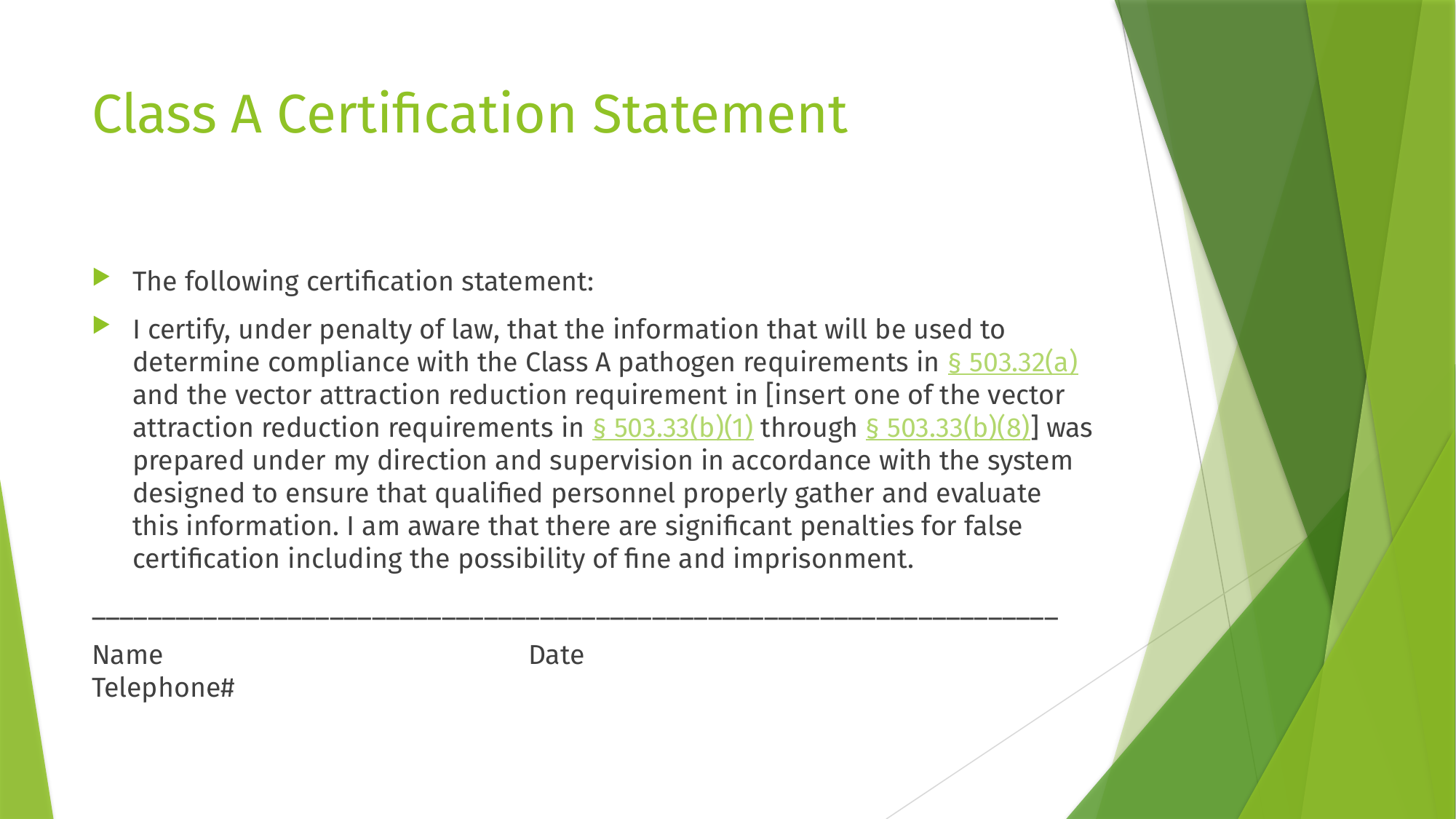

# Class A Certification Statement
The following certification statement:
I certify, under penalty of law, that the information that will be used to determine compliance with the Class A pathogen requirements in § 503.32(a) and the vector attraction reduction requirement in [insert one of the vector attraction reduction requirements in § 503.33(b)(1) through § 503.33(b)(8)] was prepared under my direction and supervision in accordance with the system designed to ensure that qualified personnel properly gather and evaluate this information. I am aware that there are significant penalties for false certification including the possibility of fine and imprisonment.
_____________________________________________________________________
Name				Date				Telephone#